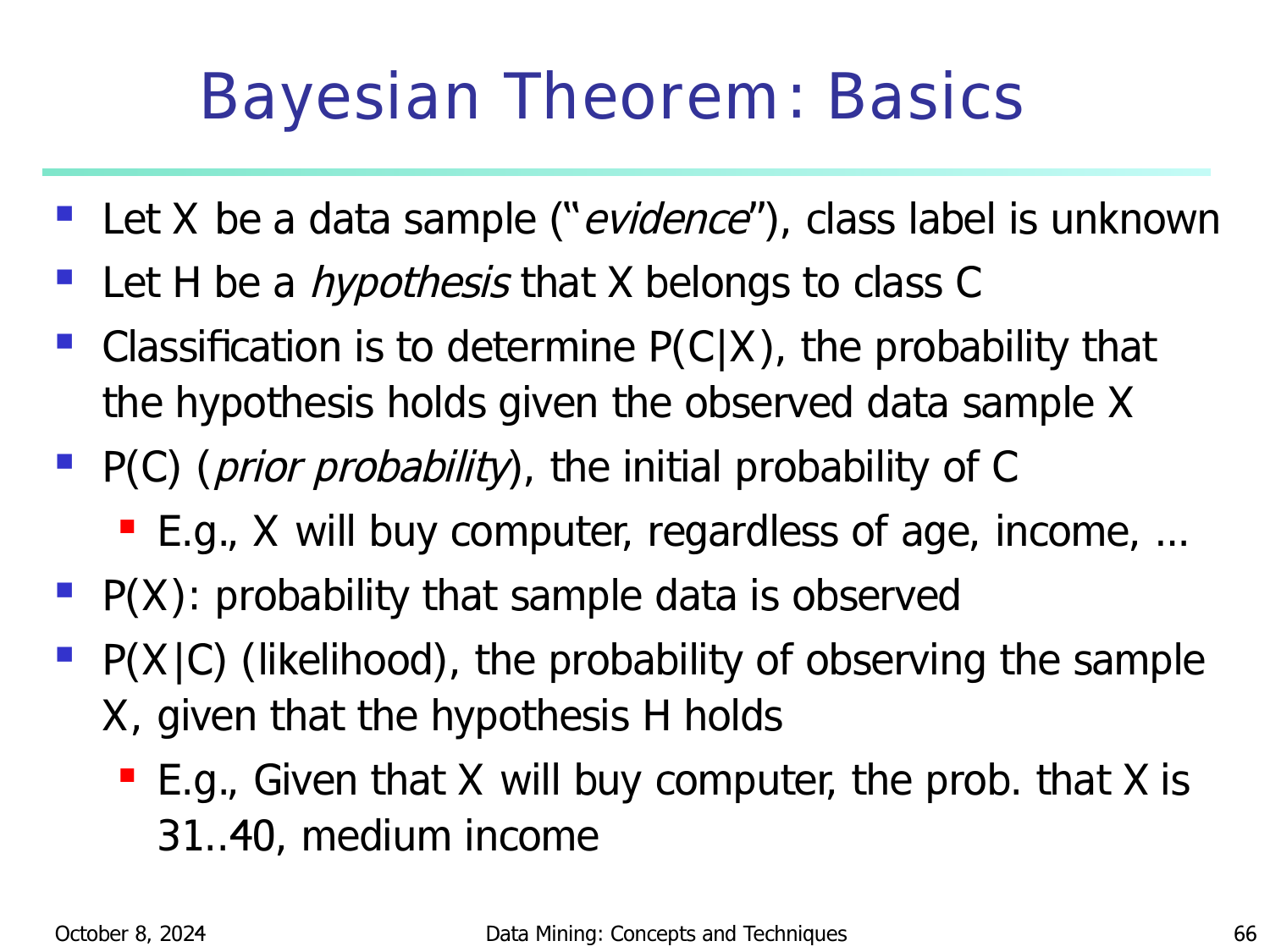

# Bayesian Theorem: Basics
Let X be a data sample (“evidence”), class label is unknown
Let H be a hypothesis that X belongs to class C
Classification is to determine P(C|X), the probability that the hypothesis holds given the observed data sample X
P(C) (prior probability), the initial probability of C
E.g., X will buy computer, regardless of age, income, …
P(X): probability that sample data is observed
P(X|C) (likelihood), the probability of observing the sample X, given that the hypothesis H holds
E.g., Given that X will buy computer, the prob. that X is 31..40, medium income
October 8, 2024
Data Mining: Concepts and Techniques
66